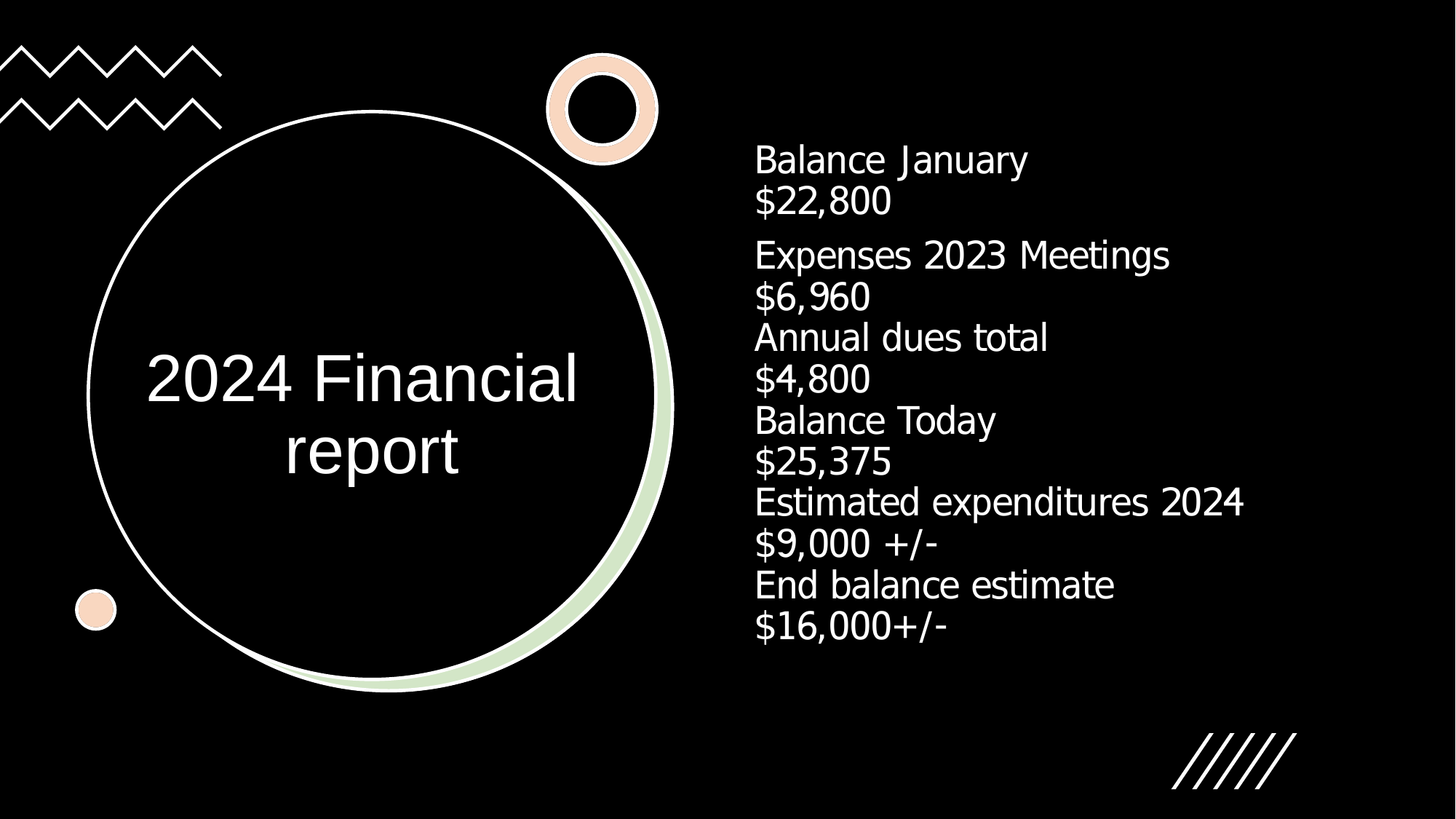

Balance January
$22,800
Expenses 2023 Meetings
$6,960
Annual dues total
$4,800
Balance Today
$25,375
Estimated expenditures 2024
$9,000 +/-
End balance estimate
$16,000+/-

# 2024 Financial  report